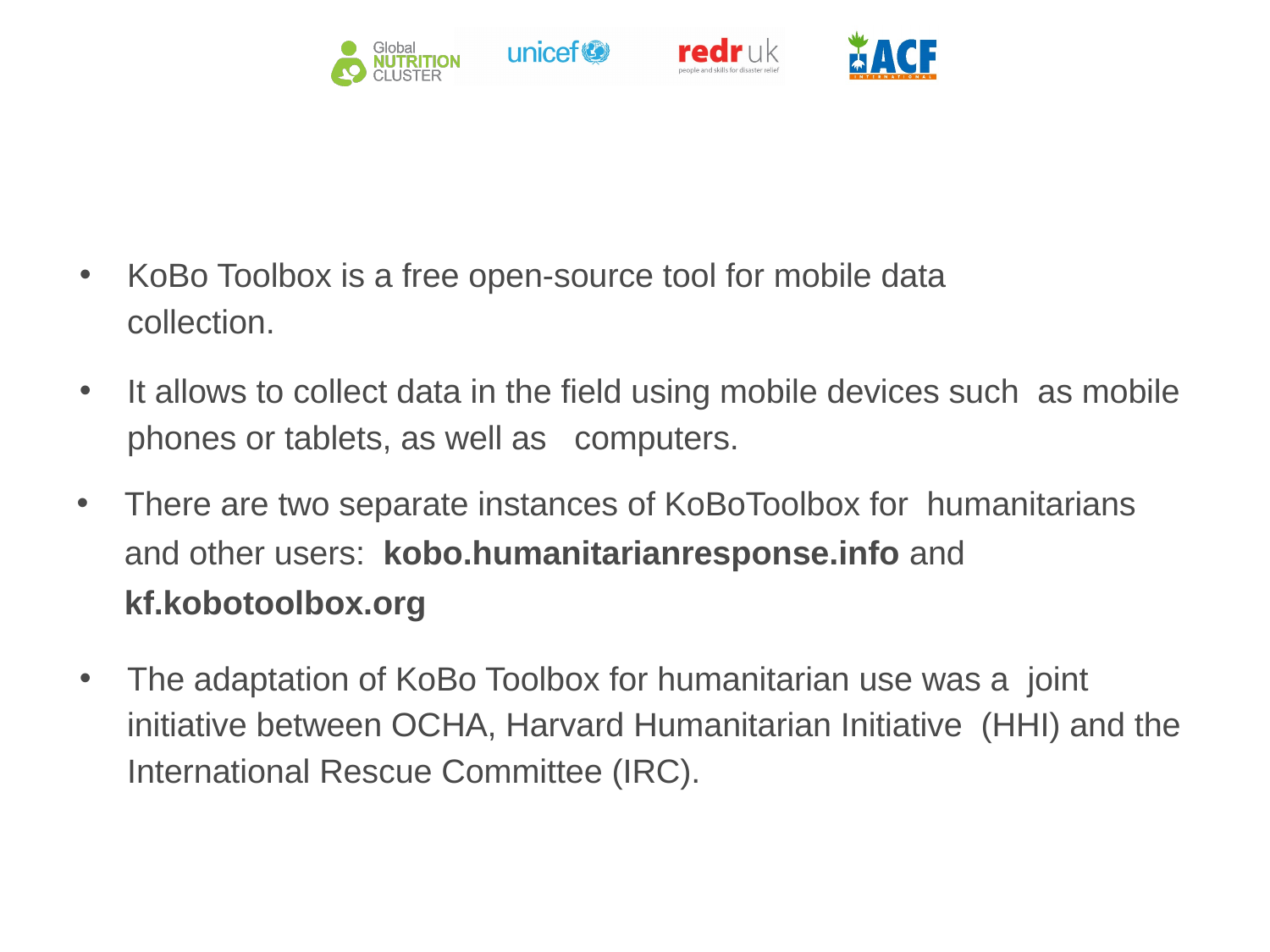

KoBo Toolbox is a free open-source tool for mobile data  collection.
It allows to collect data in the field using mobile devices such  as mobile phones or tablets, as well as   computers.
There are two separate instances of KoBoToolbox for  humanitarians and other users:  kobo.humanitarianresponse.info and kf.kobotoolbox.org
The adaptation of KoBo Toolbox for humanitarian use was a  joint initiative between OCHA, Harvard Humanitarian Initiative  (HHI) and the International Rescue Committee (IRC).